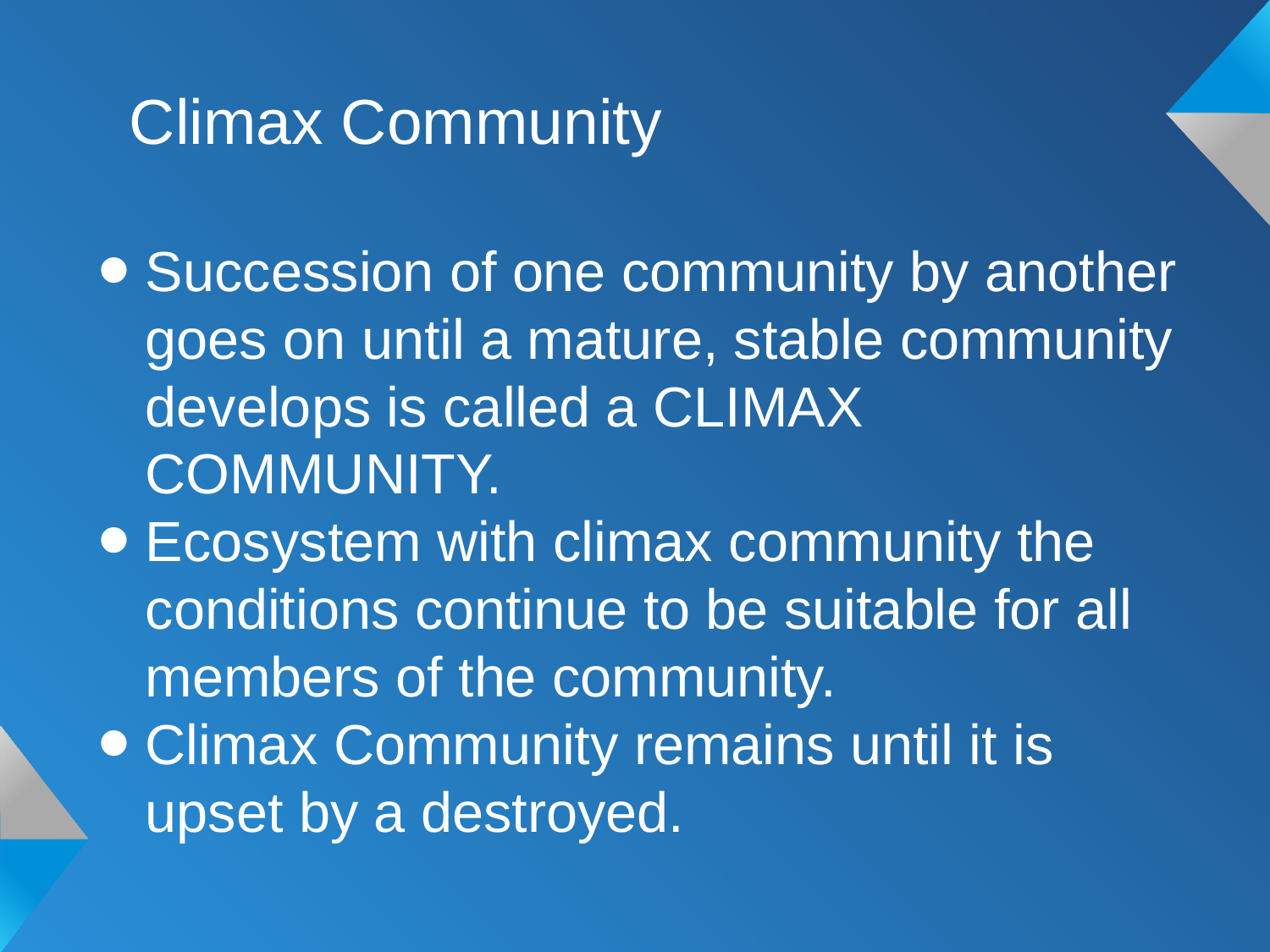

# Climax Community
Succession of one community by another goes on until a mature, stable community develops is called a CLIMAX COMMUNITY.
Ecosystem with climax community the conditions continue to be suitable for all members of the community.
Climax Community remains until it is upset by a destroyed.